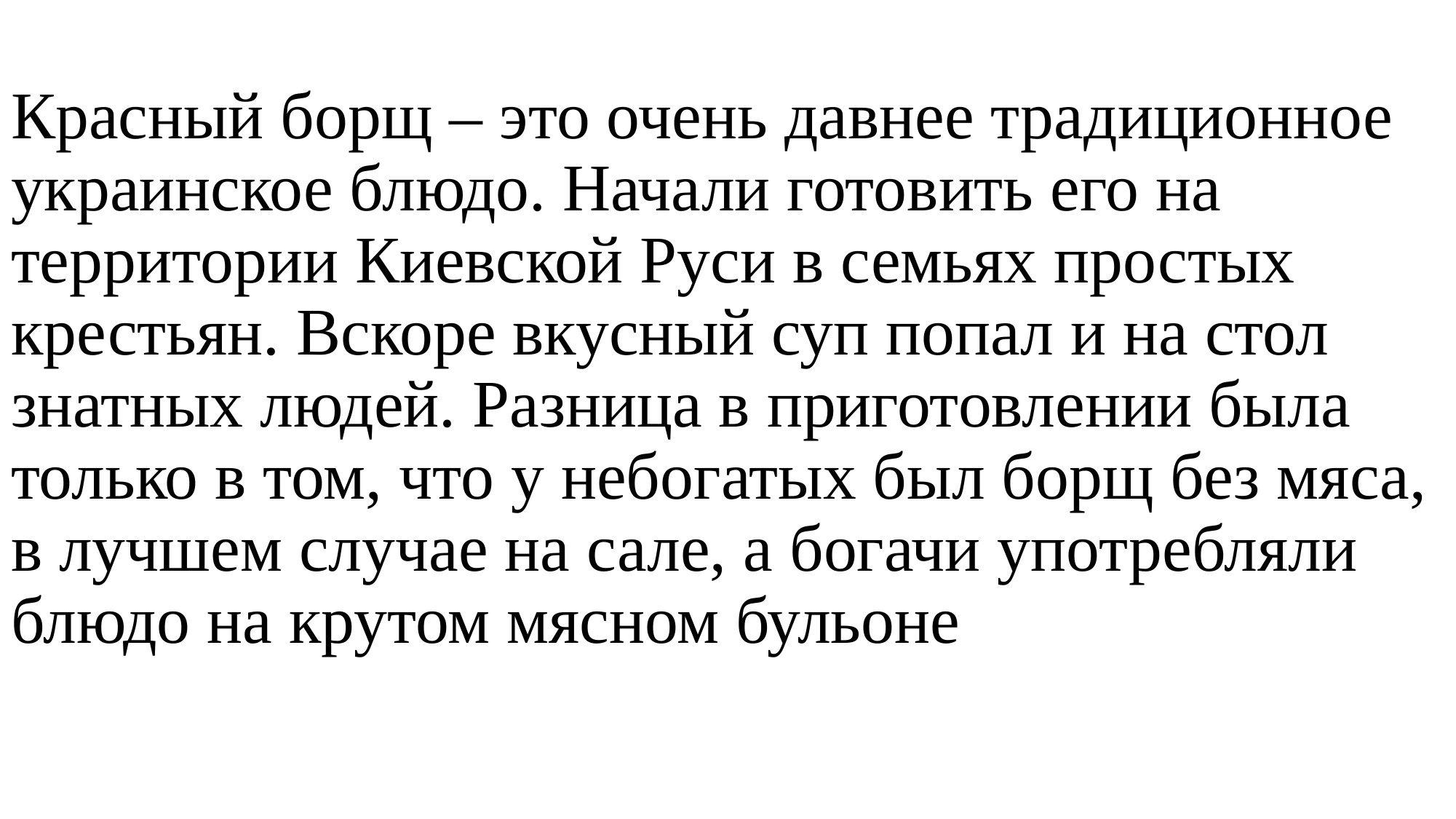

# Красный борщ – это очень давнее традиционное украинское блюдо. Начали готовить его на территории Киевской Руси в семьях простых крестьян. Вскоре вкусный суп попал и на стол  знатных людей. Разница в приготовлении была только в том, что у небогатых был борщ без мяса, в лучшем случае на сале, а богачи употребляли блюдо на крутом мясном бульоне